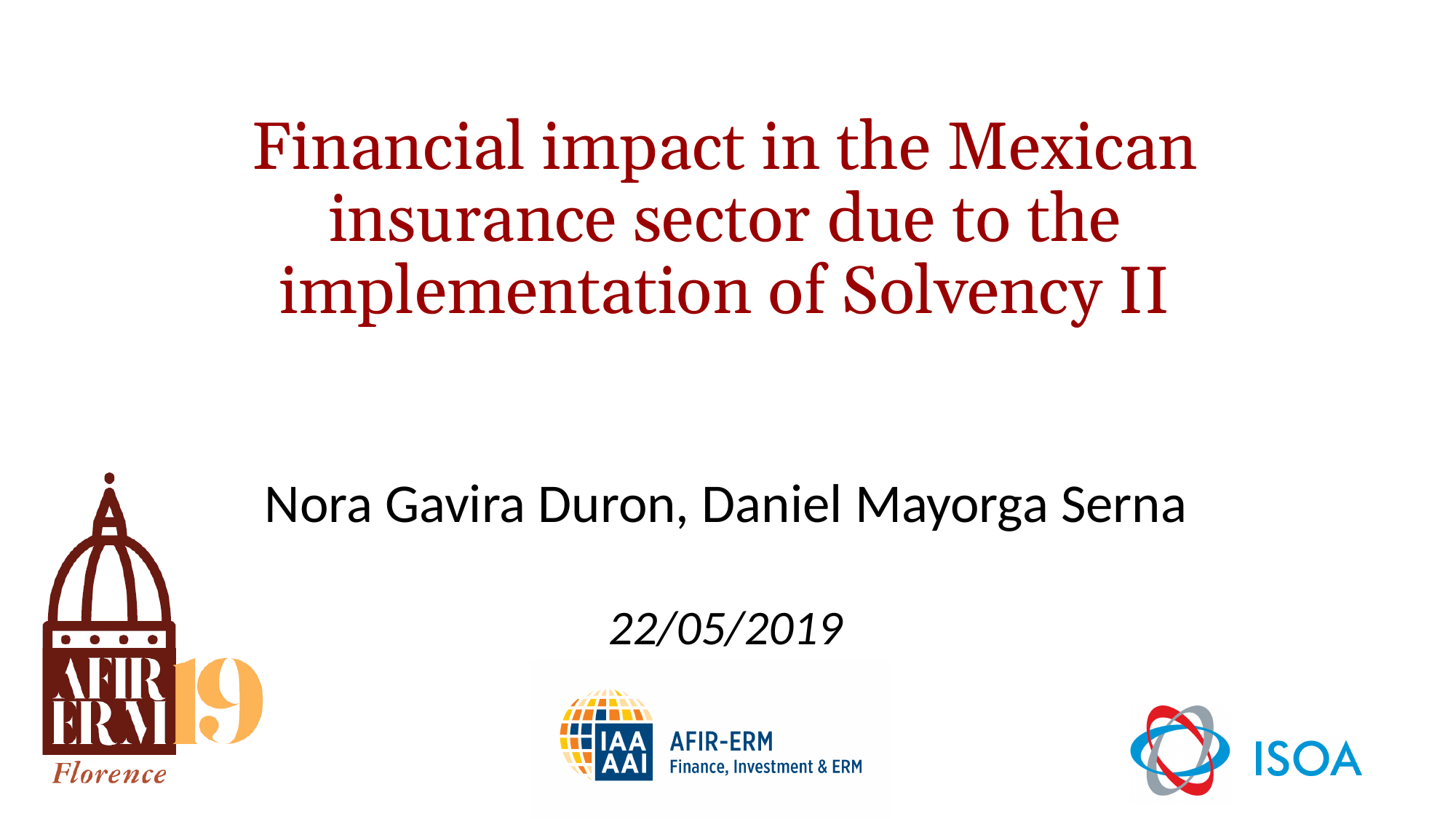

Financial impact in the Mexican insurance sector due to the implementation of Solvency II
Nora Gavira Duron, Daniel Mayorga Serna

22/05/2019